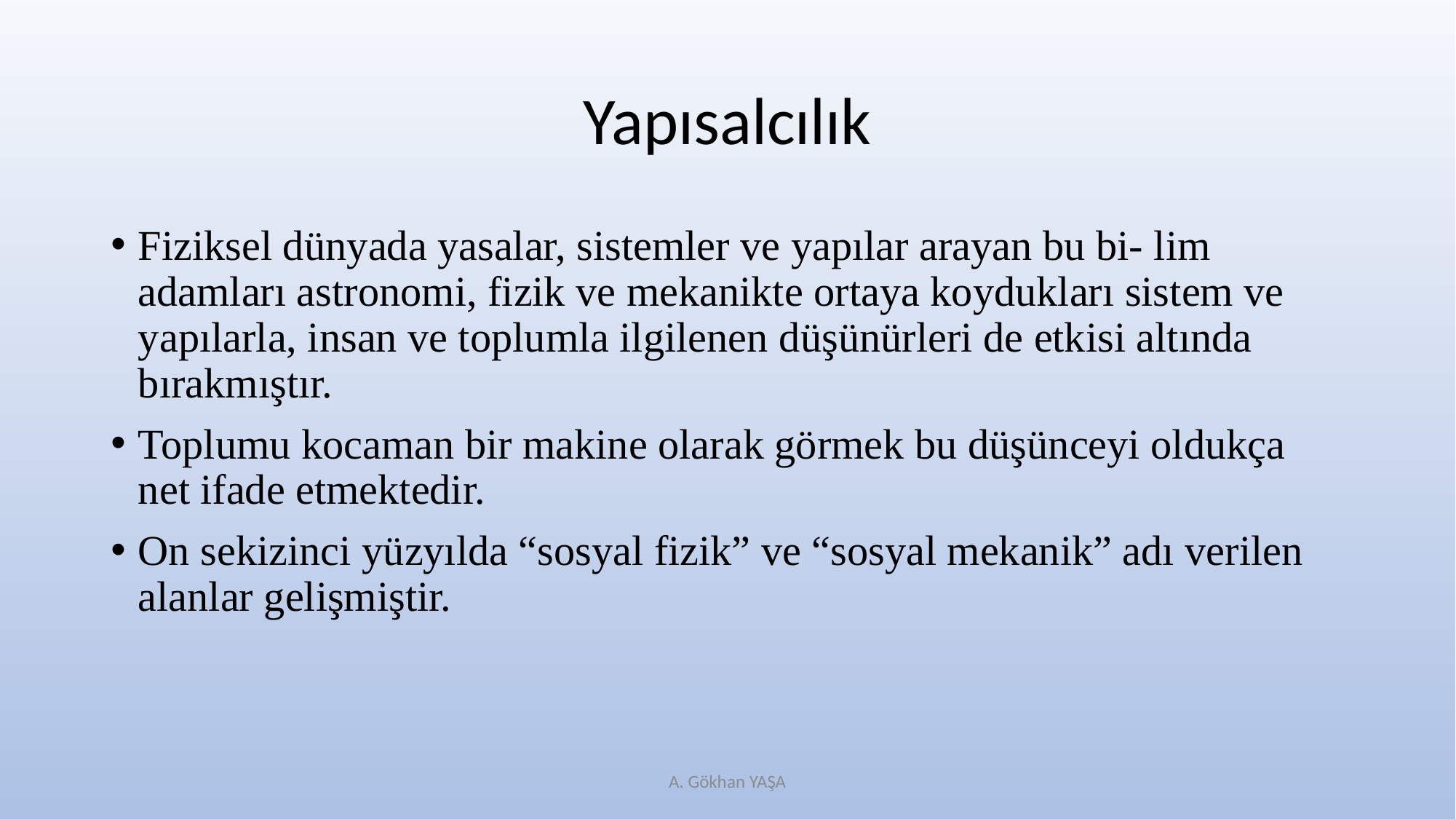

# Yapısalcılık
Fiziksel dünyada yasalar, sistemler ve yapılar arayan bu bi- lim adamları astronomi, fizik ve mekanikte ortaya koydukları sistem ve yapılarla, insan ve toplumla ilgilenen düşünürleri de etkisi altında bırakmıştır.
Toplumu kocaman bir makine olarak görmek bu düşünceyi oldukça net ifade etmektedir.
On sekizinci yüzyılda “sosyal fizik” ve “sosyal mekanik” adı verilen alanlar gelişmiştir.

A. Gökhan YAŞA